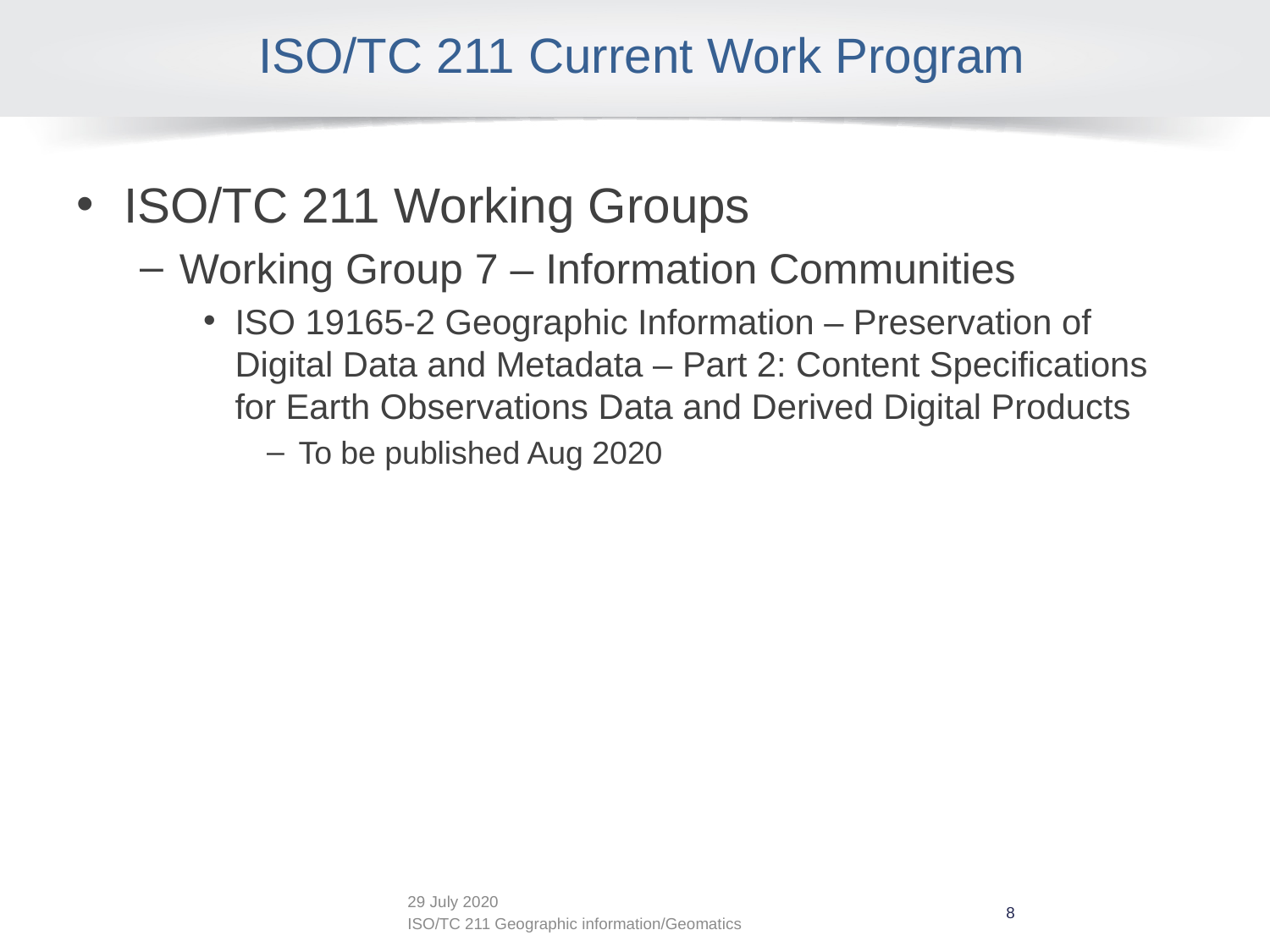

# ISO/TC 211 Current Work Program
ISO/TC 211 Working Groups
Working Group 7 – Information Communities
ISO 19165-2 Geographic Information – Preservation of Digital Data and Metadata – Part 2: Content Specifications for Earth Observations Data and Derived Digital Products
To be published Aug 2020